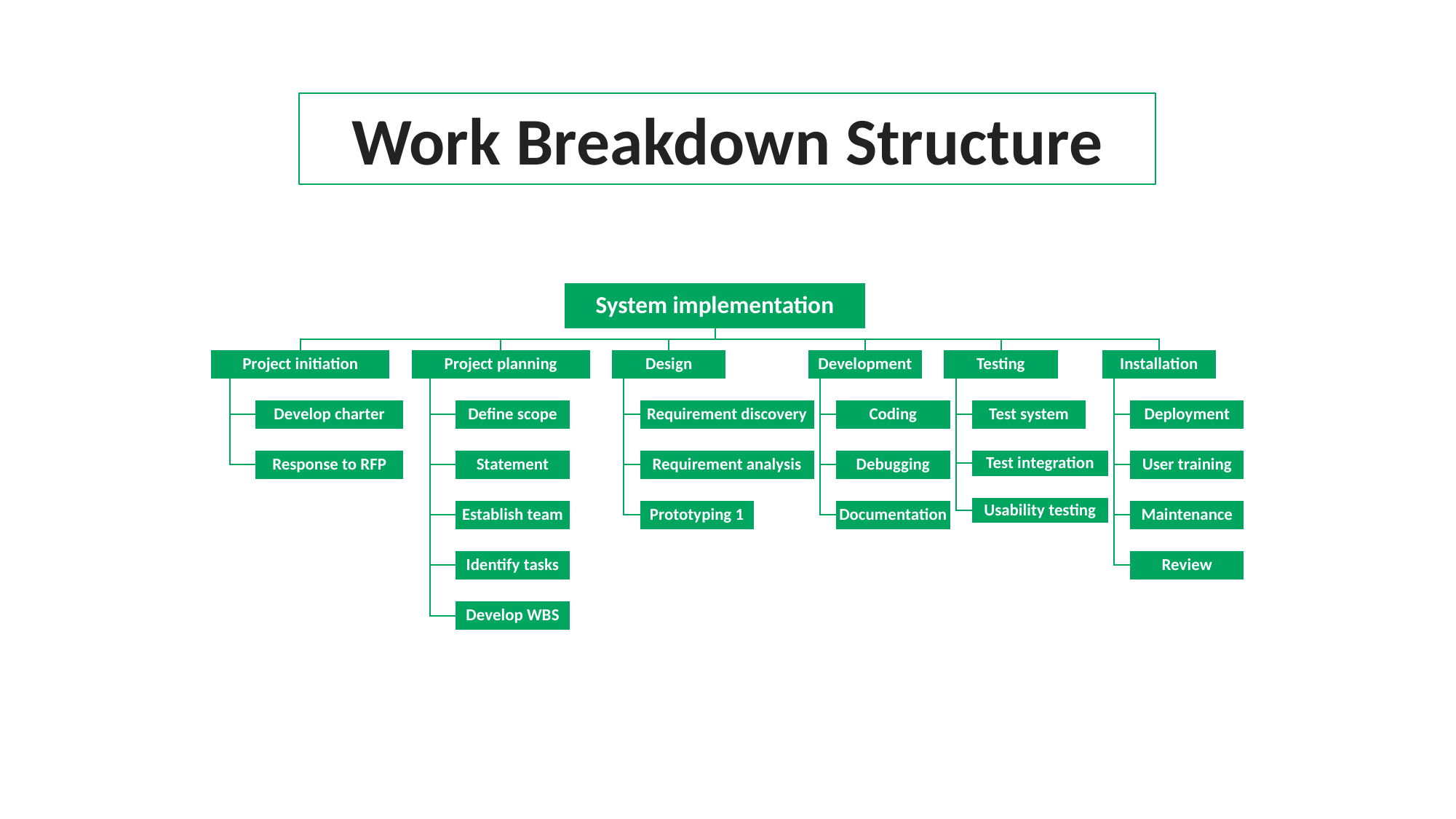

Work Breakdown Structure
System implementation
Project initiation
Develop charter
Response to RFP
Project planning
Define scope
Statement
Establish team
Identify tasks
Develop WBS
Design
Requirement discovery
Requirement analysis
Prototyping 1
Development
Coding
Debugging
Documentation
Testing
Test system
Test integration
Usability testing
Installation
Deployment
User training
Maintenance
Review